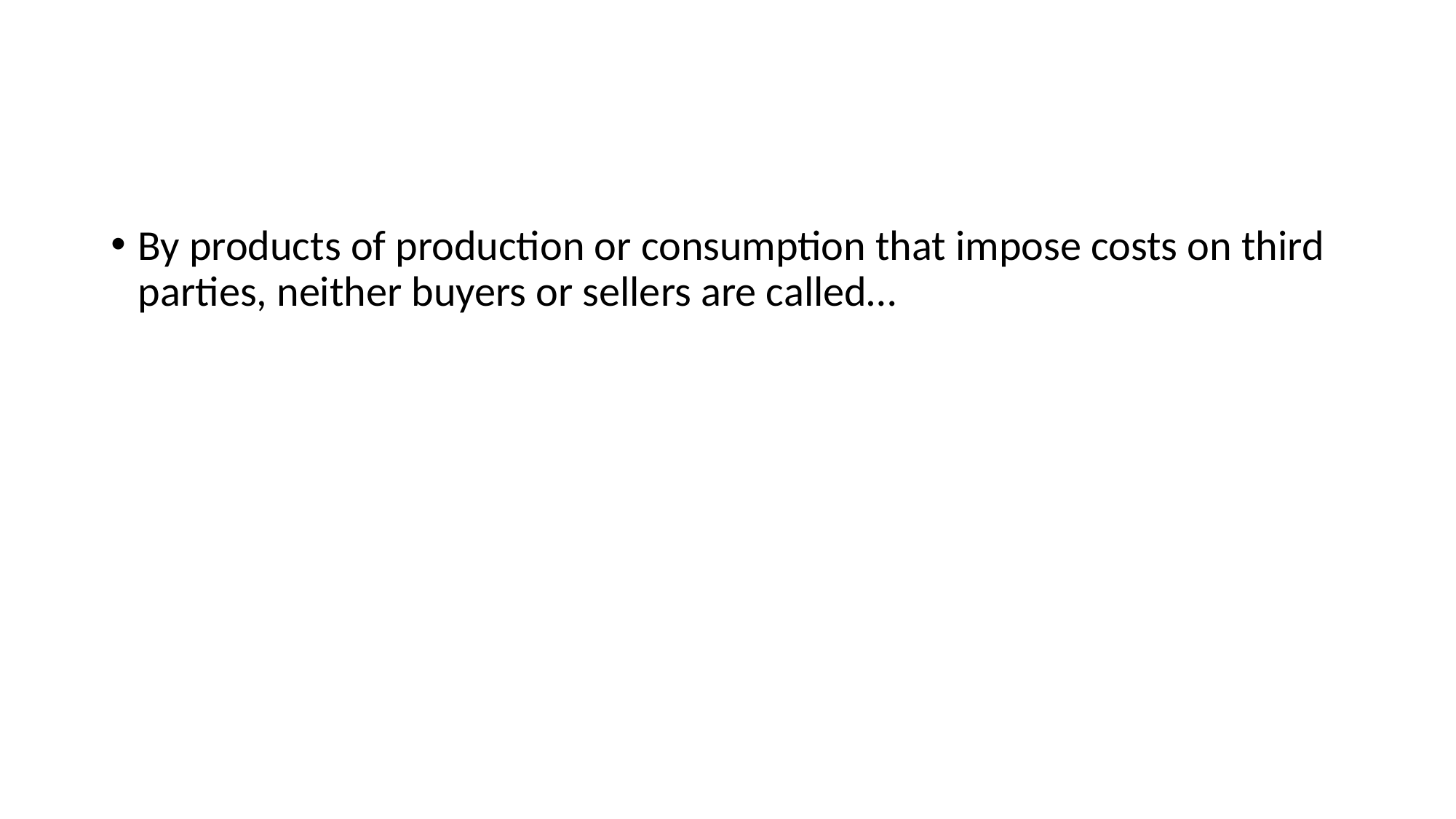

#
By products of production or consumption that impose costs on third parties, neither buyers or sellers are called…